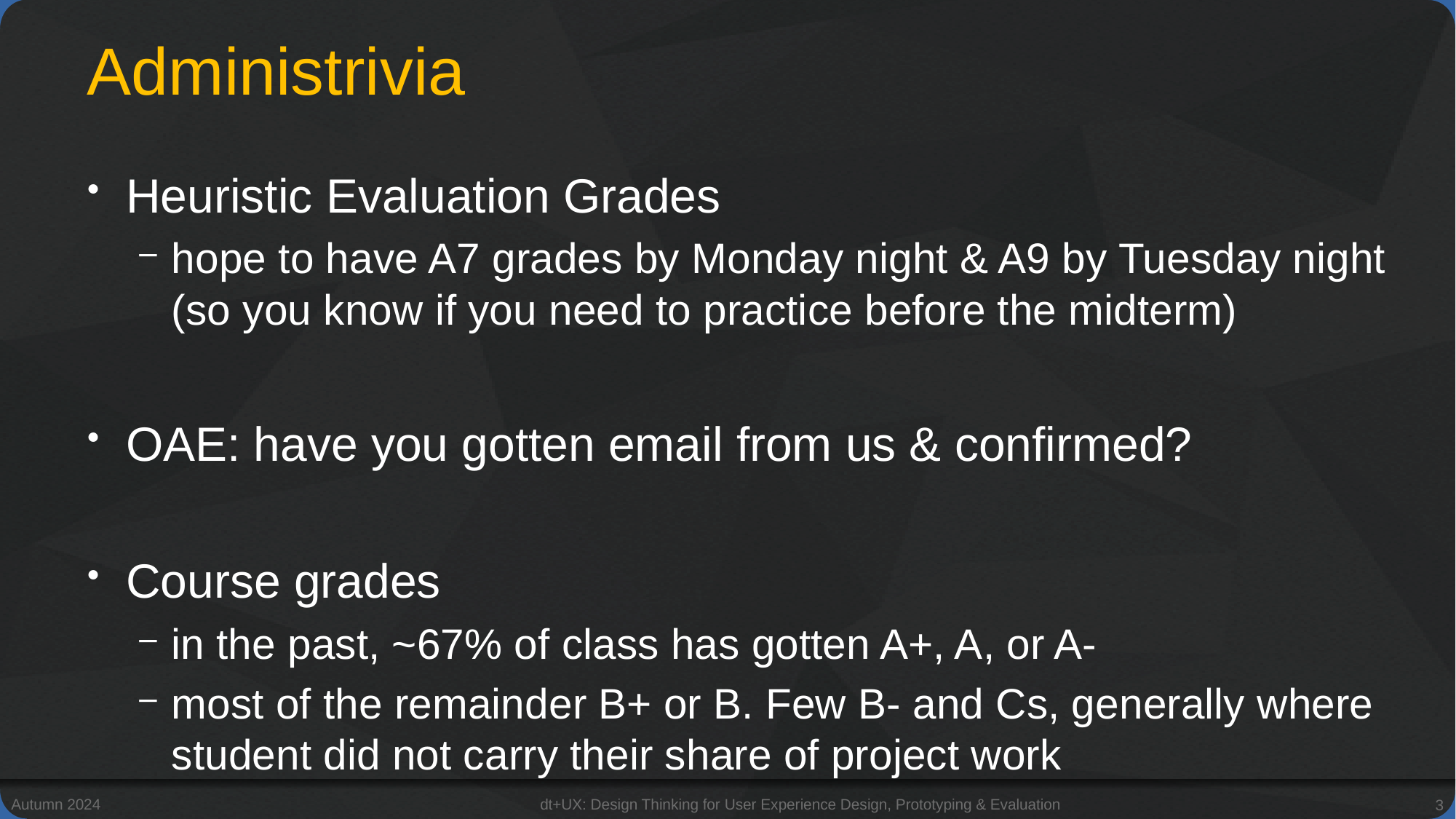

# Administrivia
Heuristic Evaluation Grades
hope to have A7 grades by Monday night & A9 by Tuesday night (so you know if you need to practice before the midterm)

OAE: have you gotten email from us & confirmed?

Course grades
in the past, ~67% of class has gotten A+, A, or A-
most of the remainder B+ or B. Few B- and Cs, generally where student did not carry their share of project work

Autumn 2024
dt+UX: Design Thinking for User Experience Design, Prototyping & Evaluation
3